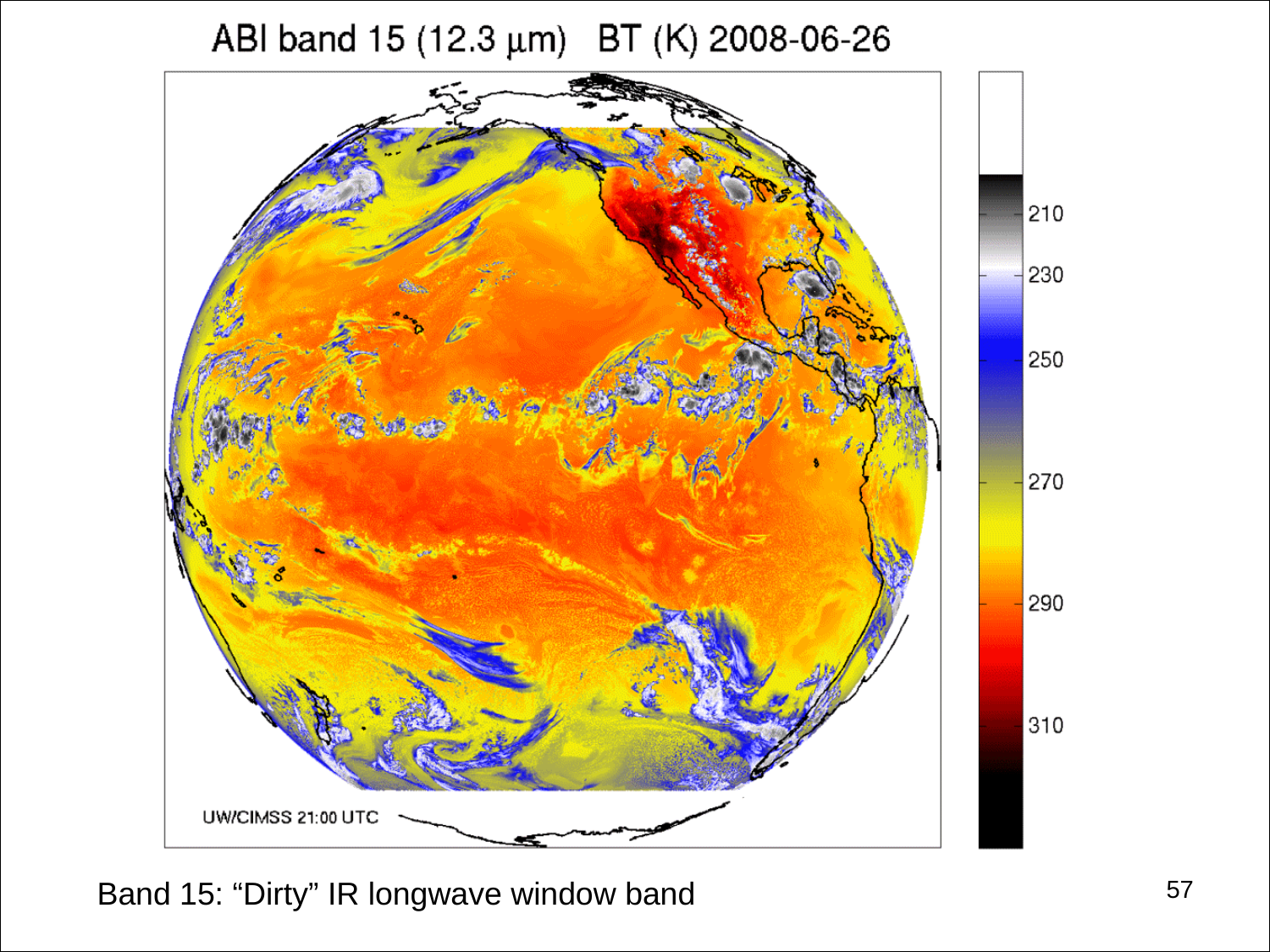

#
57
Band 15: “Dirty” IR longwave window band